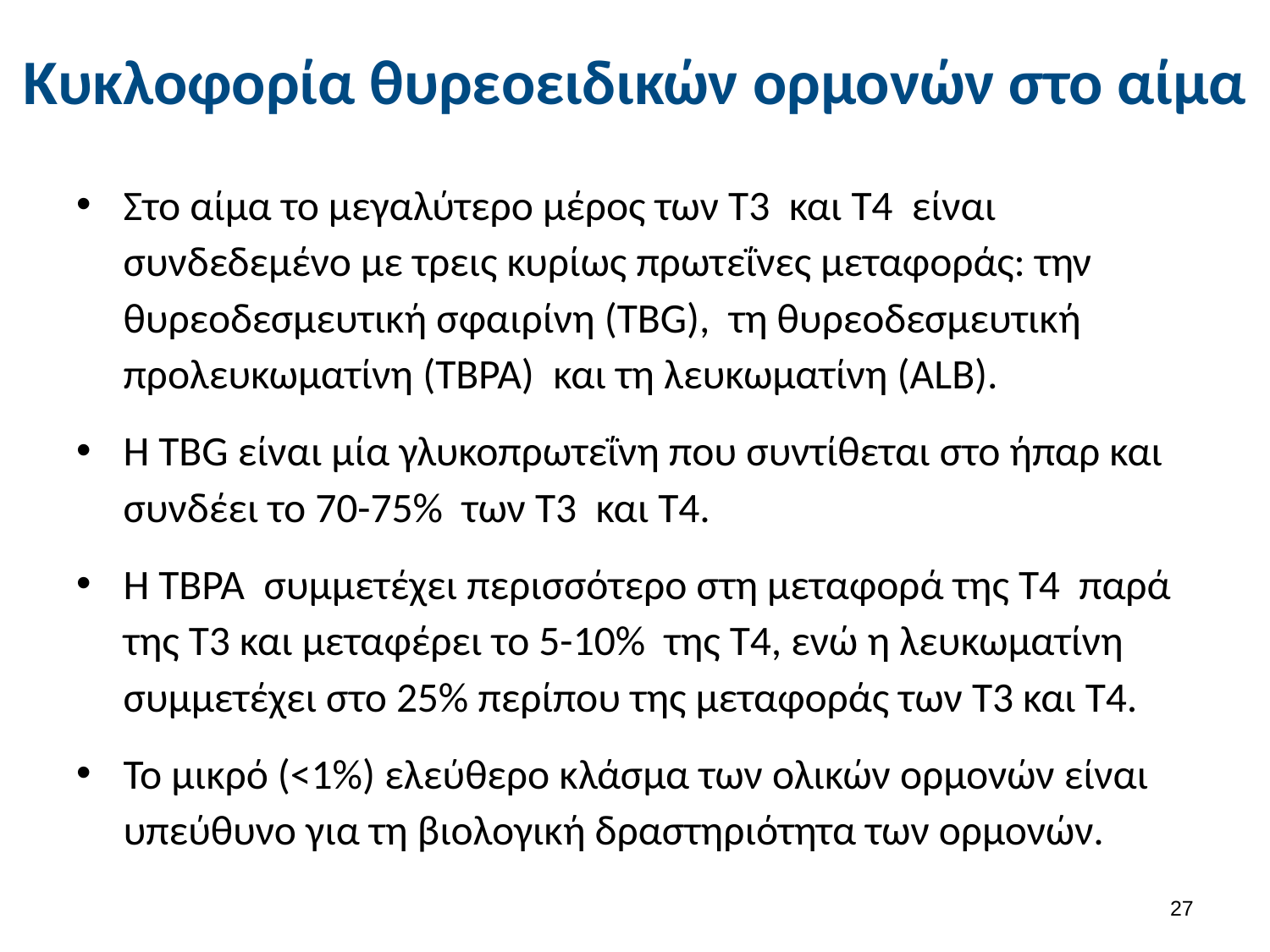

# Κυκλοφορία θυρεοειδικών ορμονών στο αίμα
Στο αίμα το μεγαλύτερο μέρος των Τ3  και Τ4  είναι συνδεδεμένο με τρεις κυρίως πρωτεΐνες μεταφοράς: την θυρεοδεσμευτική σφαιρίνη (TBG),  τη θυρεοδεσμευτική προλευκωματίνη (TBPA)  και τη λευκωματίνη (ΑLB).
H TBG είναι μία γλυκοπρωτεΐνη που συντίθεται στο ήπαρ και συνδέει το 70-75%  των Τ3  και Τ4.
Η TBPA  συμμετέχει περισσότερο στη μεταφορά της Τ4  παρά της Τ3 και μεταφέρει το 5-10%  της Τ4, ενώ η λευκωματίνη συμμετέχει στο 25% περίπου της μεταφοράς των Τ3 και Τ4.
Το μικρό (<1%) ελεύθερο κλάσμα των ολικών ορμονών είναι υπεύθυνο για τη βιολογική δραστηριότητα των ορμονών.
27